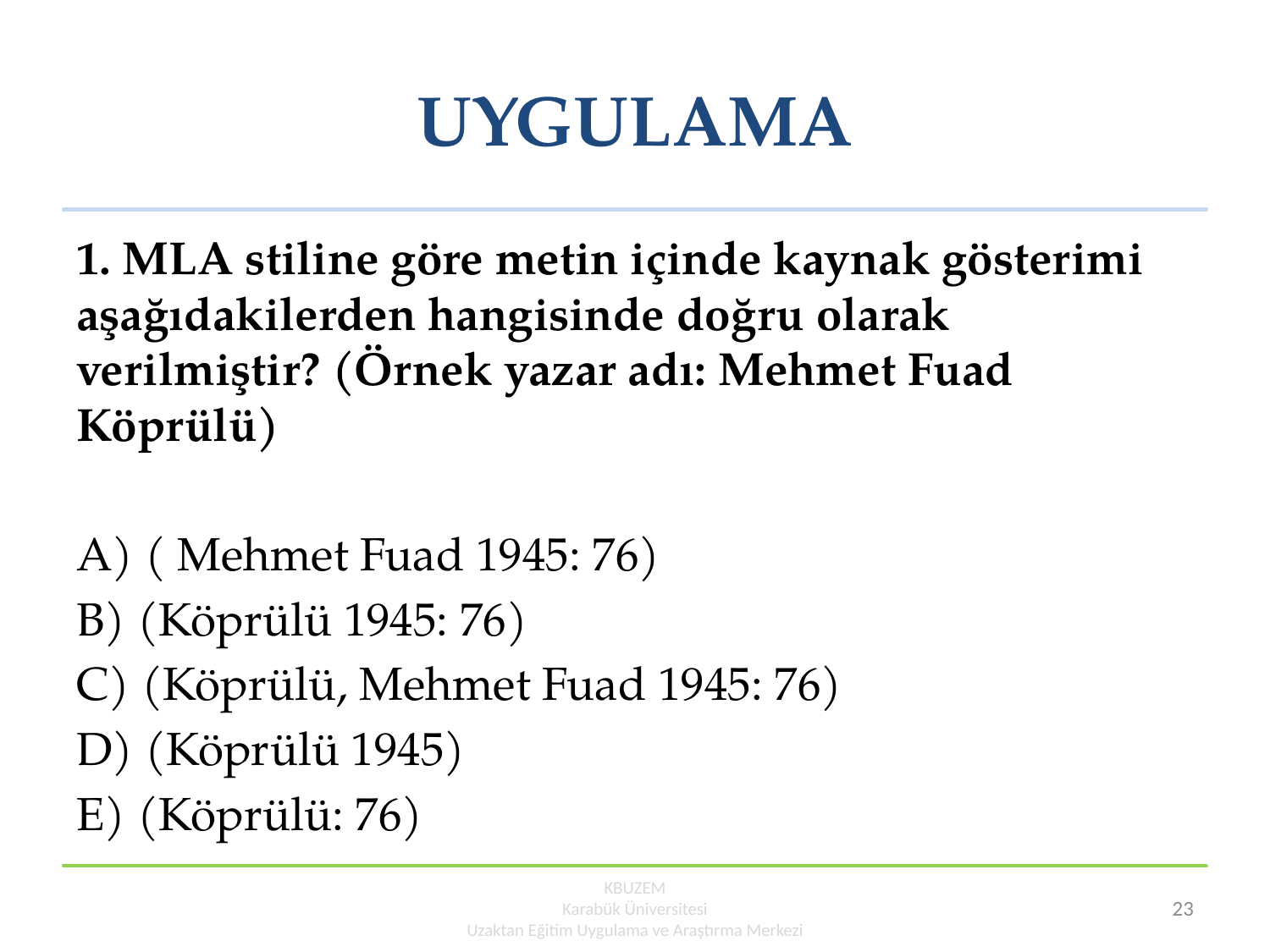

# UYGULAMA
1. MLA stiline göre metin içinde kaynak gösterimi aşağıdakilerden hangisinde doğru olarak verilmiştir? (Örnek yazar adı: Mehmet Fuad Köprülü)

A) ( Mehmet Fuad 1945: 76)
B) (Köprülü 1945: 76)
C) (Köprülü, Mehmet Fuad 1945: 76)
D) (Köprülü 1945)
E) (Köprülü: 76)

KBUZEM
Karabük Üniversitesi
Uzaktan Eğitim Uygulama ve Araştırma Merkezi
23